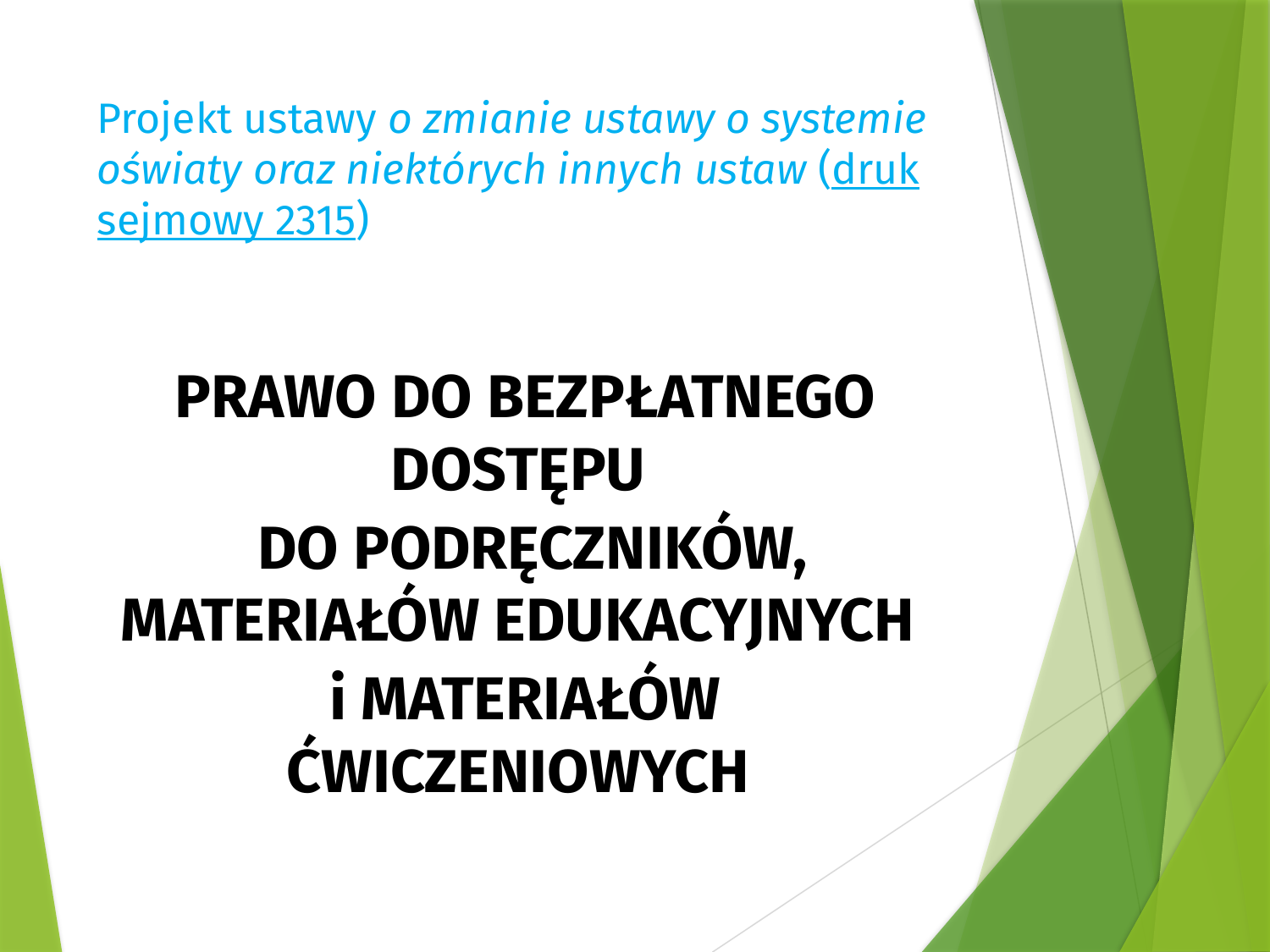

# Projekt ustawy o zmianie ustawy o systemie oświaty oraz niektórych innych ustaw (druk sejmowy 2315)

PRAWO DO BEZPŁATNEGO DOSTĘPU
 DO PODRĘCZNIKÓW, MATERIAŁÓW EDUKACYJNYCH
i MATERIAŁÓW ĆWICZENIOWYCH